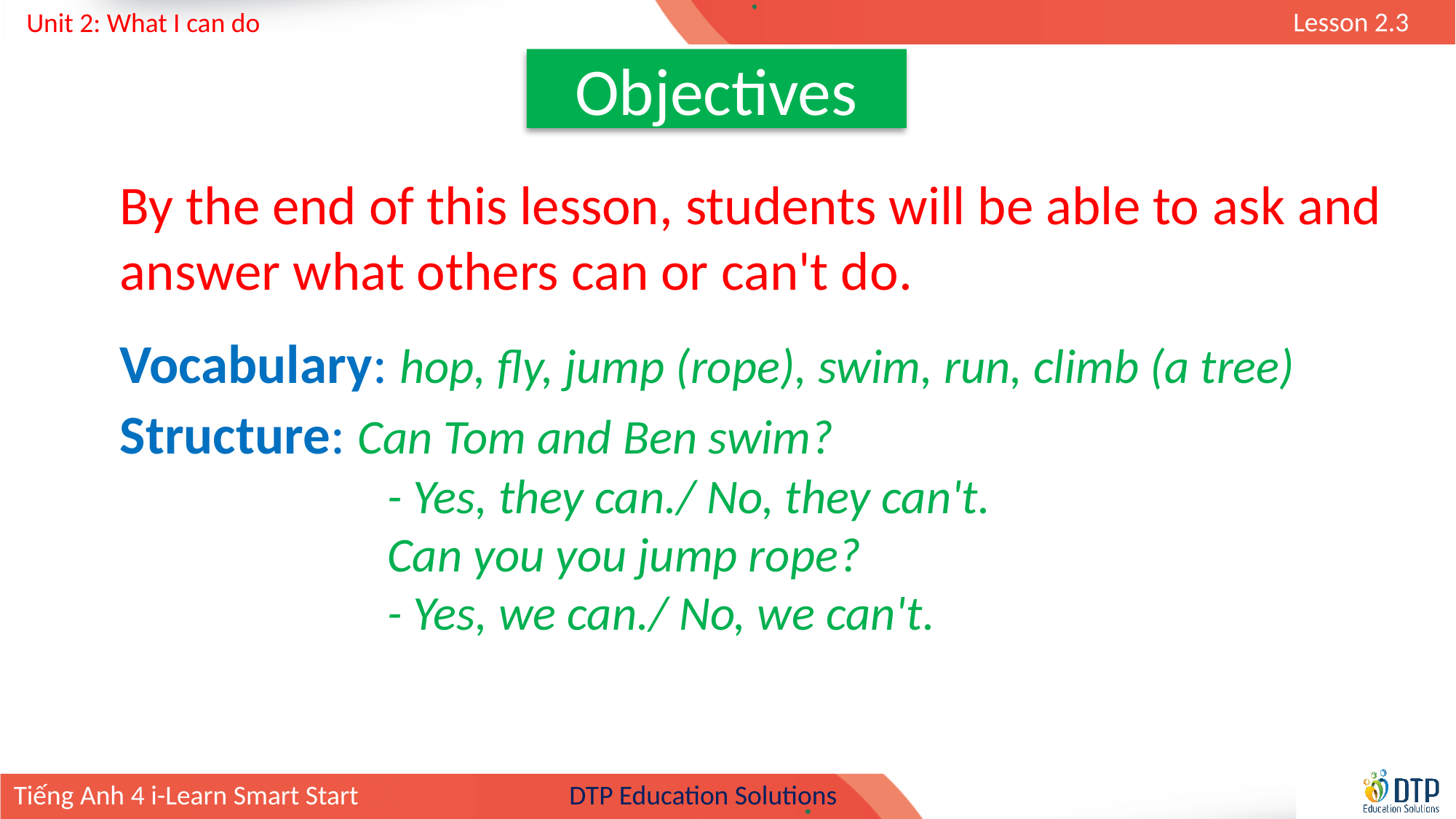

Objectives
By the end of this lesson, students will be able to ask and answer what others can or can't do.
Vocabulary: hop, fly, jump (rope), swim, run, climb (a tree) Structure: Can Tom and Ben swim?
		  - Yes, they can./ No, they can't.
	            Can you you jump rope?
		  - Yes, we can./ No, we can't.